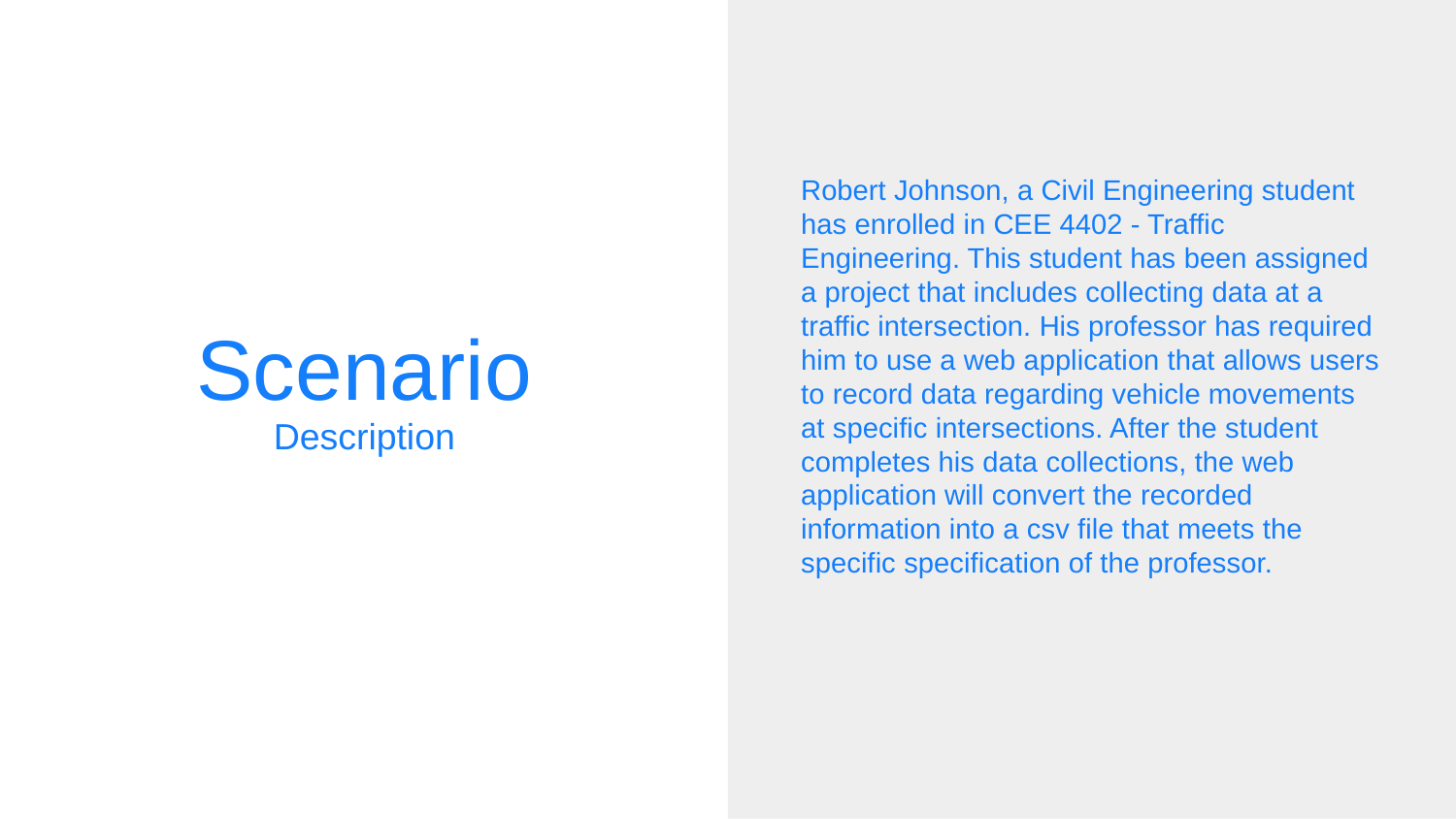

Robert Johnson, a Civil Engineering student has enrolled in CEE 4402 - Traffic Engineering. This student has been assigned a project that includes collecting data at a traffic intersection. His professor has required him to use a web application that allows users to record data regarding vehicle movements at specific intersections. After the student completes his data collections, the web application will convert the recorded information into a csv file that meets the specific specification of the professor.

# Scenario
Description